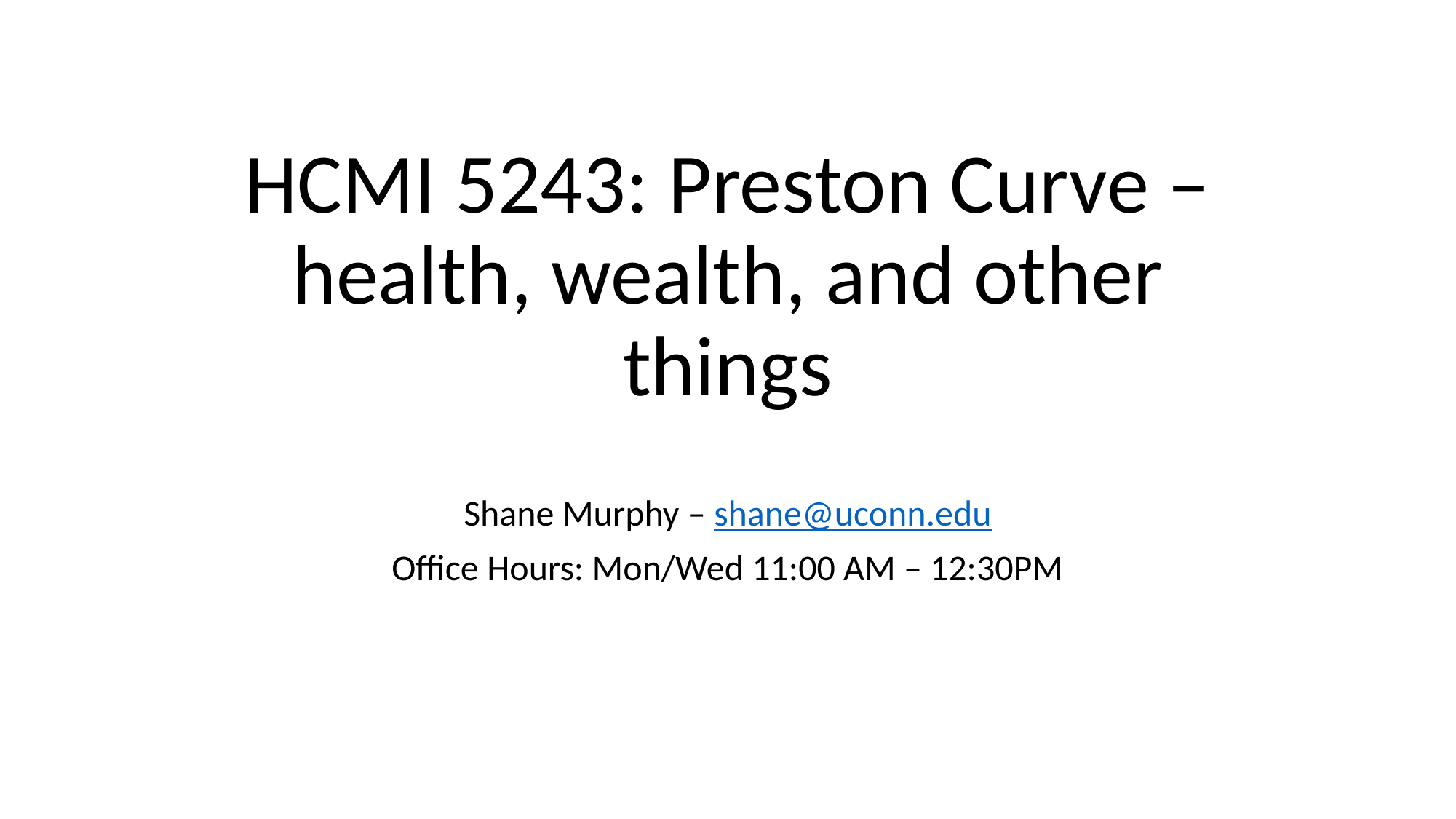

# HCMI 5243: Preston Curve – health, wealth, and other things

Shane Murphy – shane@uconn.edu
Office Hours: Mon/Wed 11:00 AM – 12:30PM